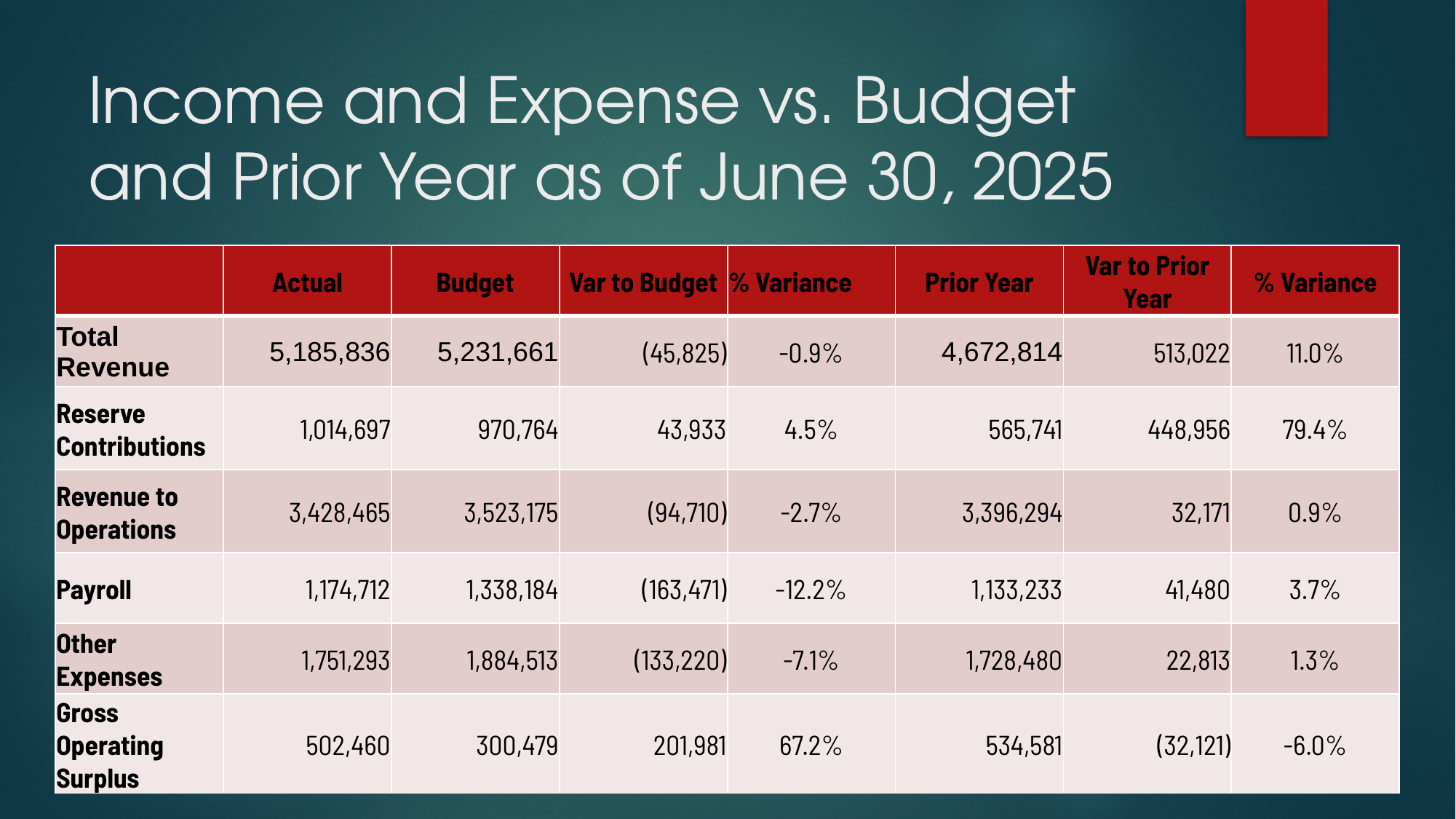

# Income and Expense vs. Budget and Prior Year as of June 30, 2025
|  | Actual | Budget | Var to Budget | % Variance | Prior Year | Var to Prior Year | % Variance |
| --- | --- | --- | --- | --- | --- | --- | --- |
| Total Revenue | 5,185,836 | 5,231,661 | (45,825) | -0.9% | 4,672,814 | 513,022 | 11.0% |
| Reserve Contributions | 1,014,697 | 970,764 | 43,933 | 4.5% | 565,741 | 448,956 | 79.4% |
| Revenue to Operations | 3,428,465 | 3,523,175 | (94,710) | -2.7% | 3,396,294 | 32,171 | 0.9% |
| Payroll | 1,174,712 | 1,338,184 | (163,471) | -12.2% | 1,133,233 | 41,480 | 3.7% |
| Other Expenses | 1,751,293 | 1,884,513 | (133,220) | -7.1% | 1,728,480 | 22,813 | 1.3% |
| Gross Operating Surplus | 502,460 | 300,479 | 201,981 | 67.2% | 534,581 | (32,121) | -6.0% |